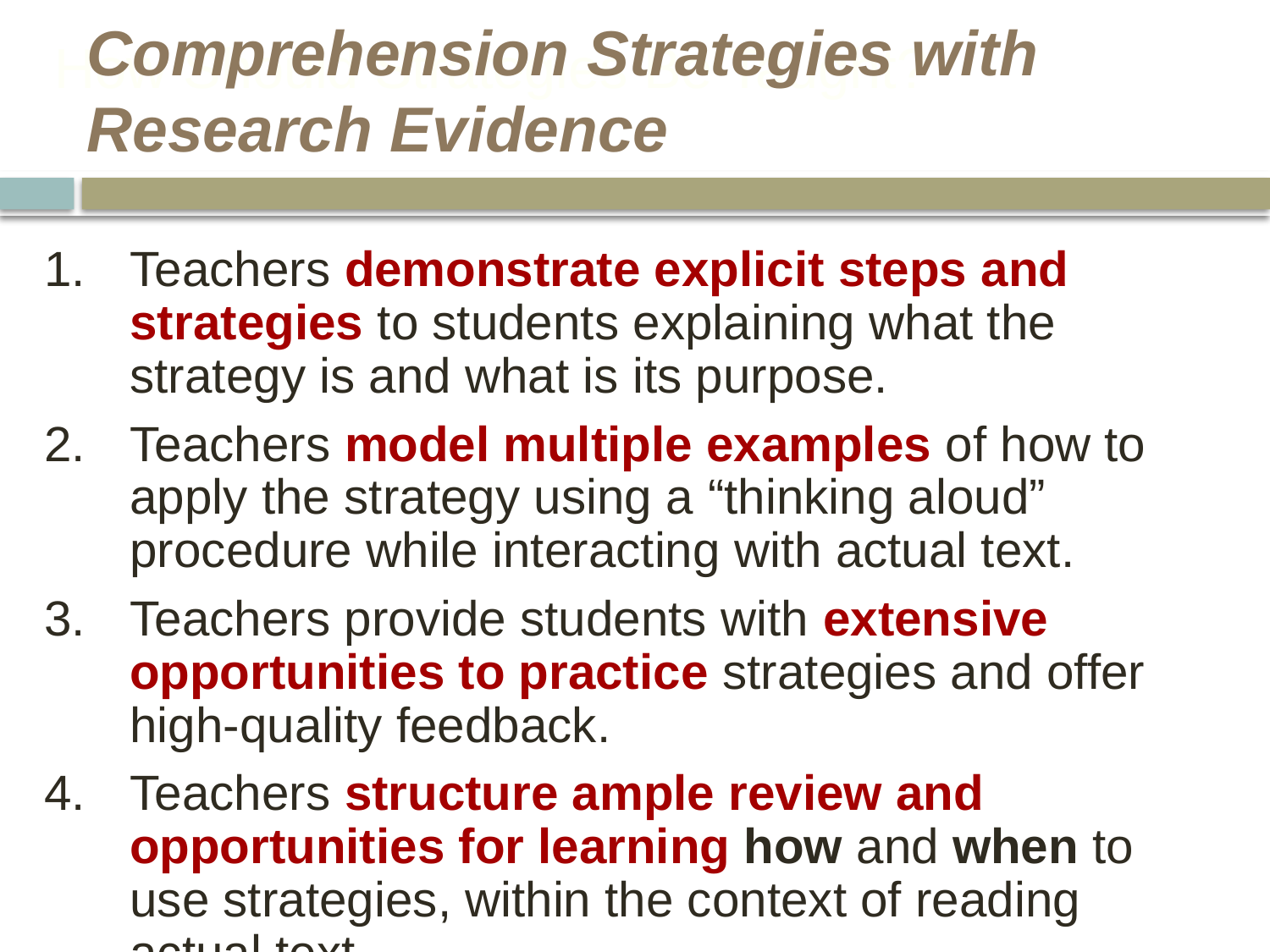

Comprehension Strategies with Research Evidence
# How Should Strategies Be Taught?
Teachers demonstrate explicit steps and strategies to students explaining what the strategy is and what is its purpose.
Teachers model multiple examples of how to apply the strategy using a “thinking aloud” procedure while interacting with actual text.
Teachers provide students with extensive opportunities to practice strategies and offer high-quality feedback.
Teachers structure ample review and opportunities for learning how and when to use strategies, within the context of reading actual text.